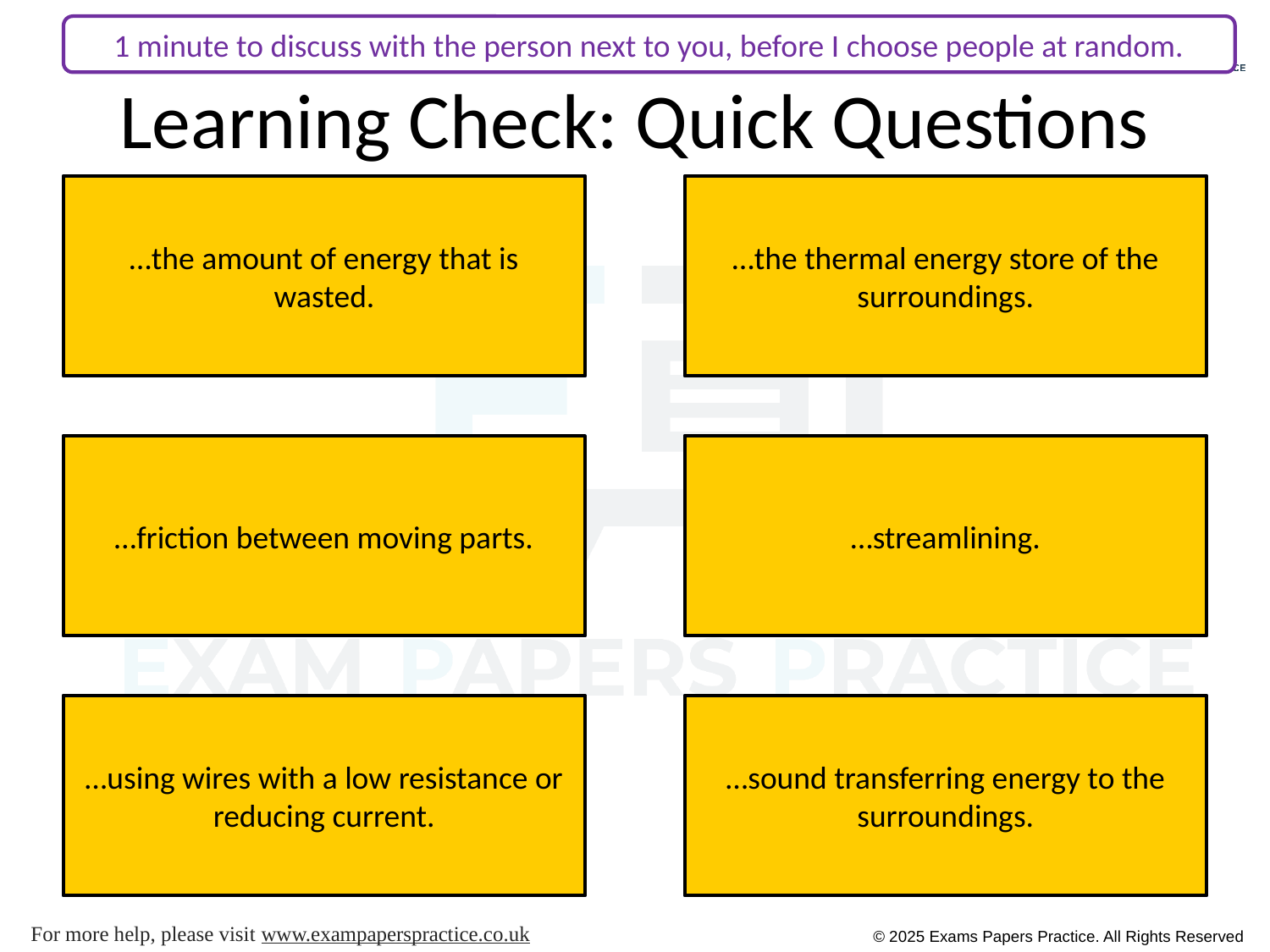

1 minute to discuss with the person next to you, before I choose people at random.
# Learning Check: Quick Questions
We can increase the efficiency of an energy transfer by reducing…
…the amount of energy that is wasted.
Most energy is wasted because it is transferred to…
…the thermal energy store of the surroundings.
Lubrication is used to reduce…
Air resistance can be reduced through…
…streamlining.
…friction between moving parts.
Energy wasted because of electrical resistance can be reduced by…
…using wires with a low resistance or reducing current.
Tightening loose parts can reduce energy that is wasted because of…
…sound transferring energy to the surroundings.